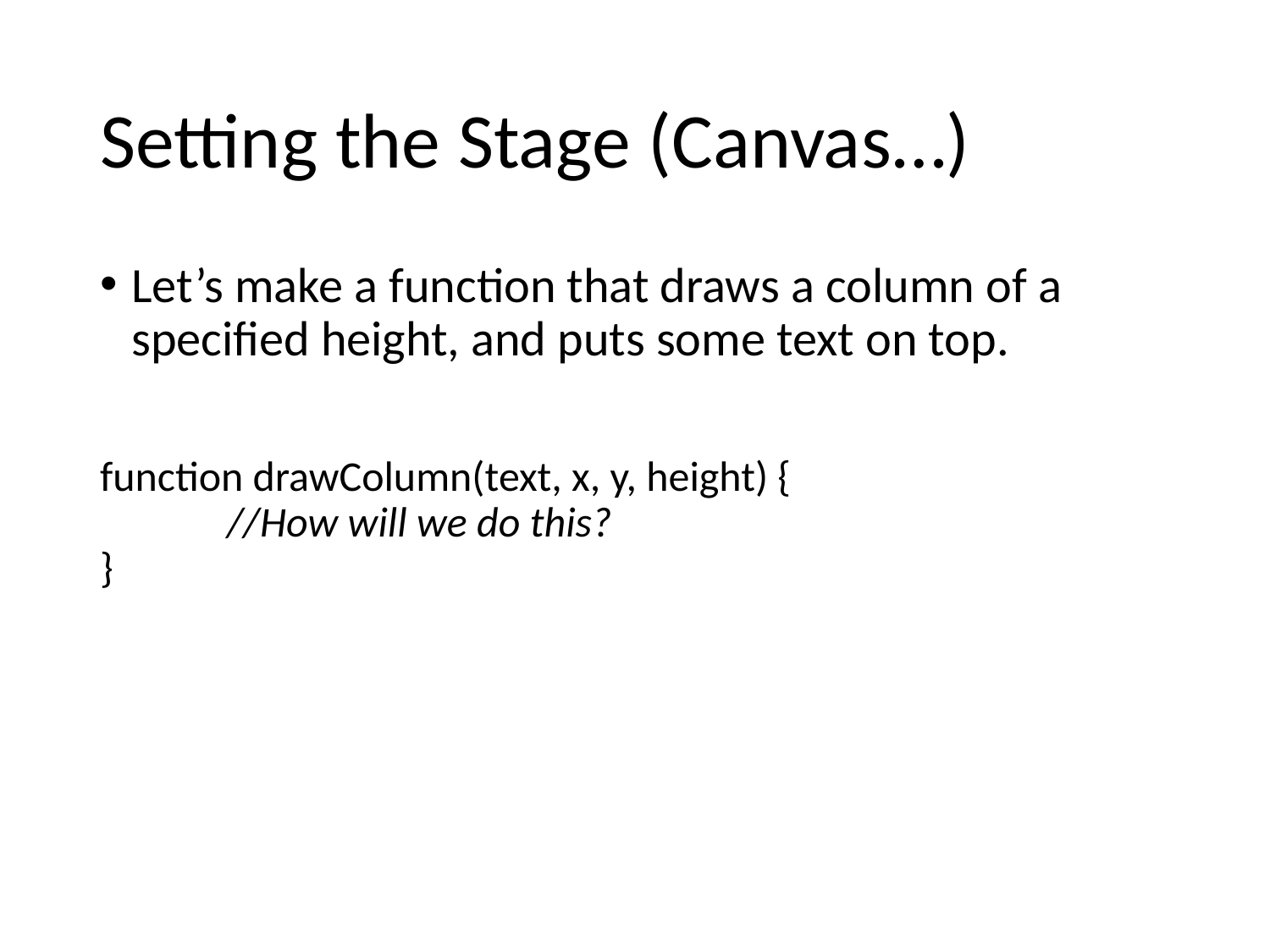

# Setting the Stage (Canvas…)
Let’s make a function that draws a column of a specified height, and puts some text on top.

function drawColumn(text, x, y, height) {
	//How will we do this?
}